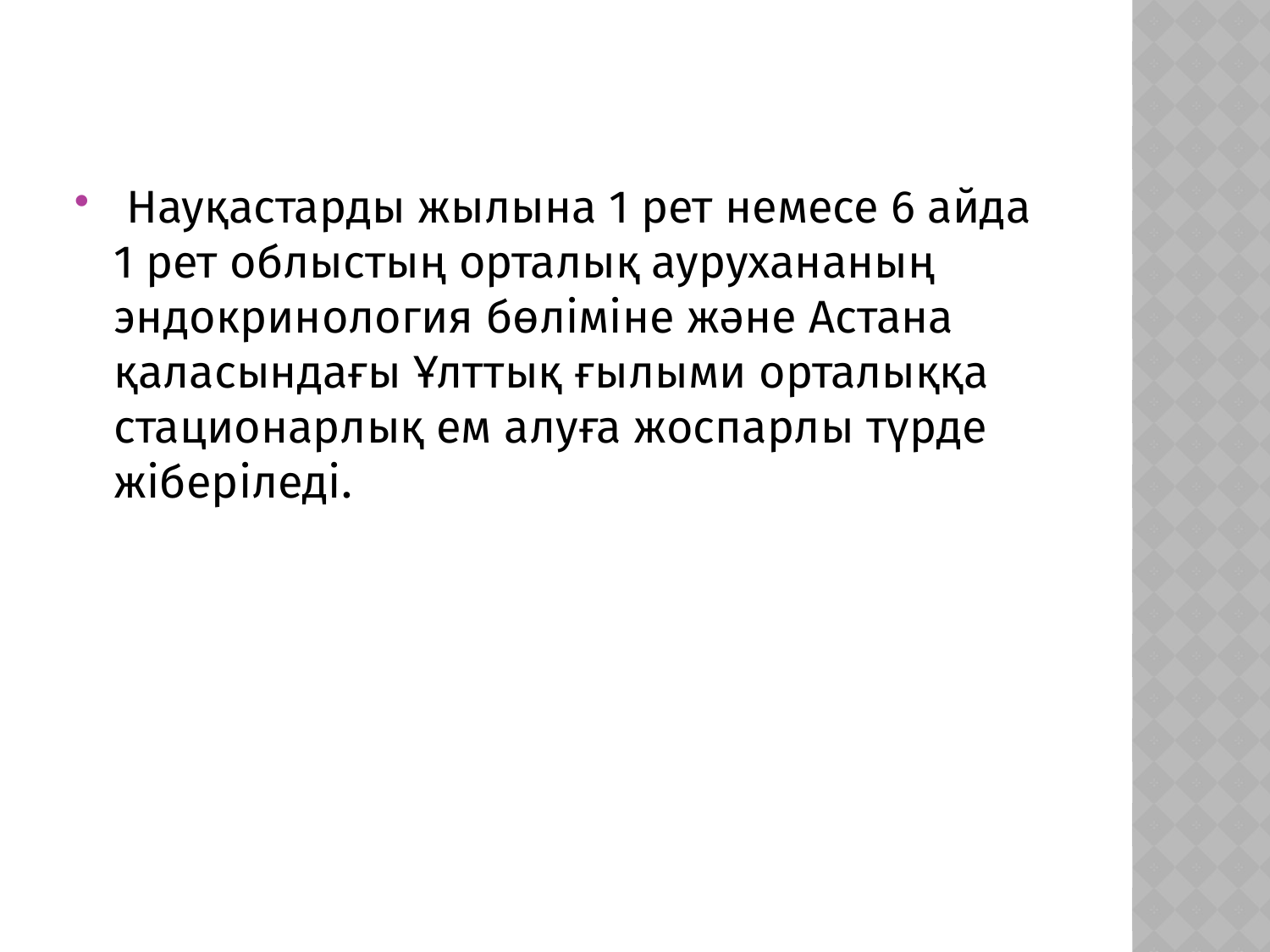

Науқастарды жылына 1 рет немесе 6 айда 1 рет облыстың орталық аурухананың эндокринология бөліміне және Астана қаласындағы Ұлттық ғылыми орталыққа стационарлық ем алуға жоспарлы түрде жіберіледі.